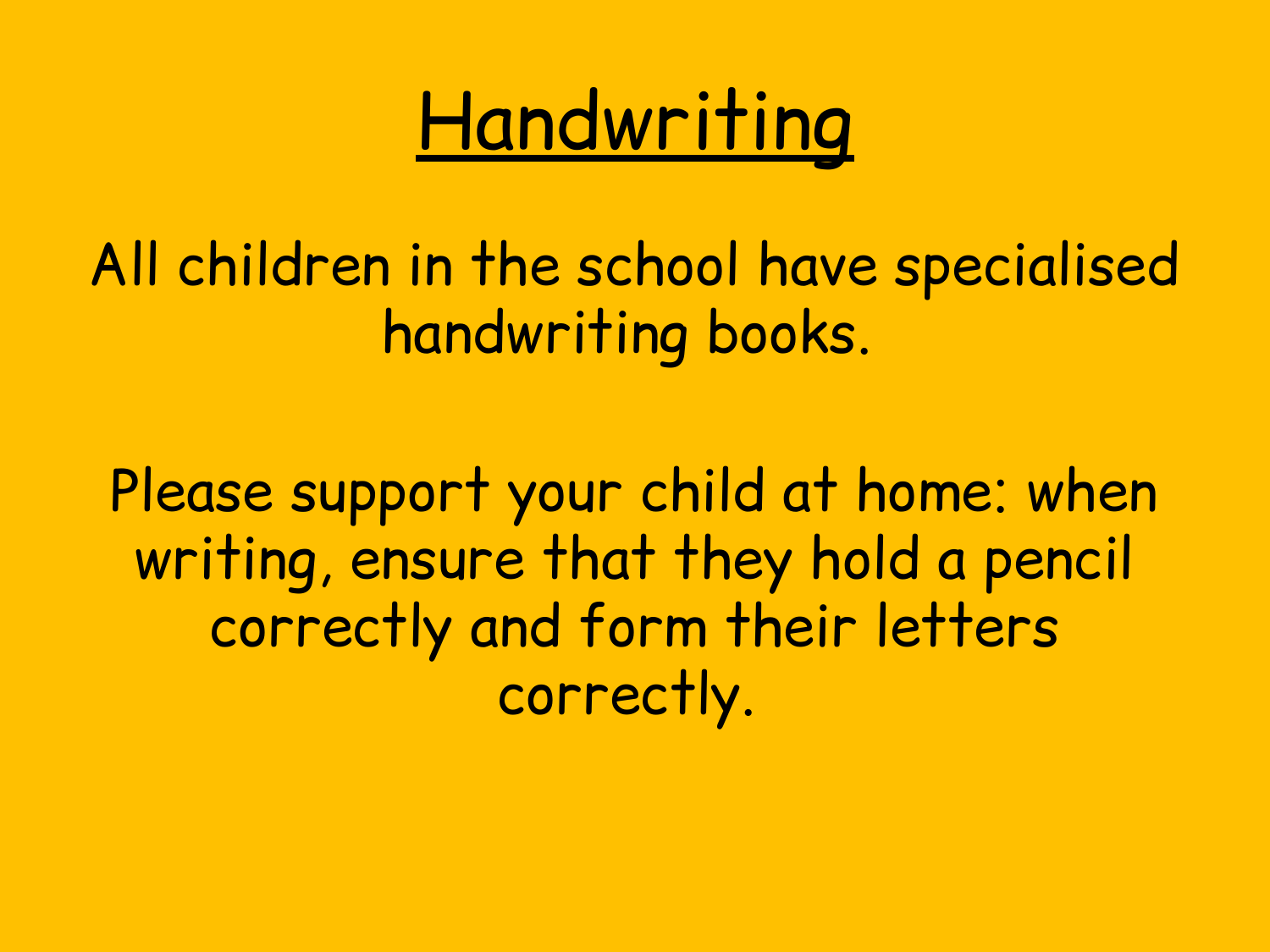

# Handwriting
All children in the school have specialised handwriting books.

Please support your child at home: when writing, ensure that they hold a pencil correctly and form their letters correctly.